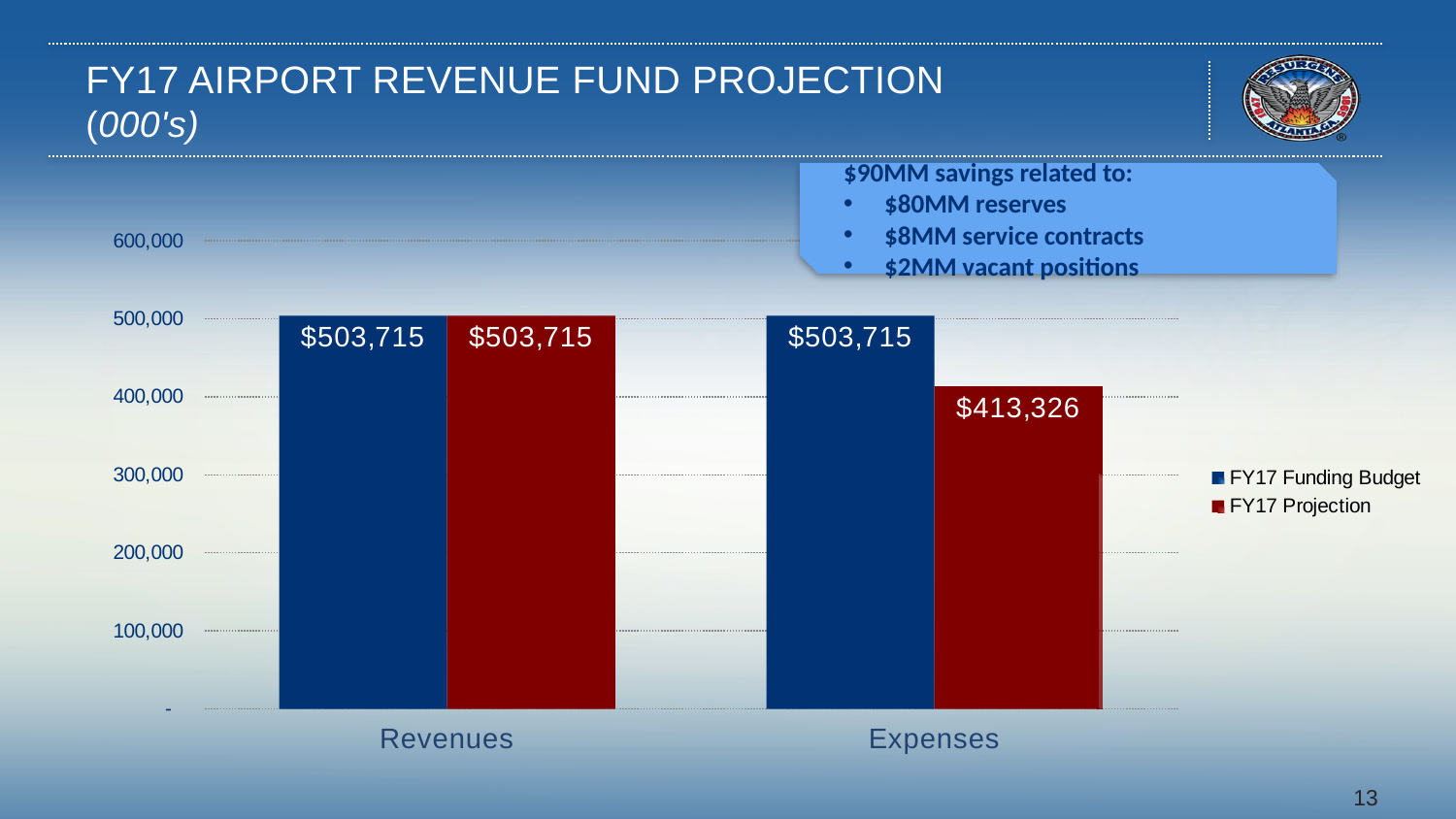

# FY17 Airport Revenue Fund Projection (000's)
$90MM savings related to:
$80MM reserves
$8MM service contracts
$2MM vacant positions

### Chart

| Category | FY17 Funding Budget | FY17 Projection |
|---|---|---|
| Revenues | 503715.0 | 503715.0 |
| Expenses | 503715.0 | 413326.0 |
13